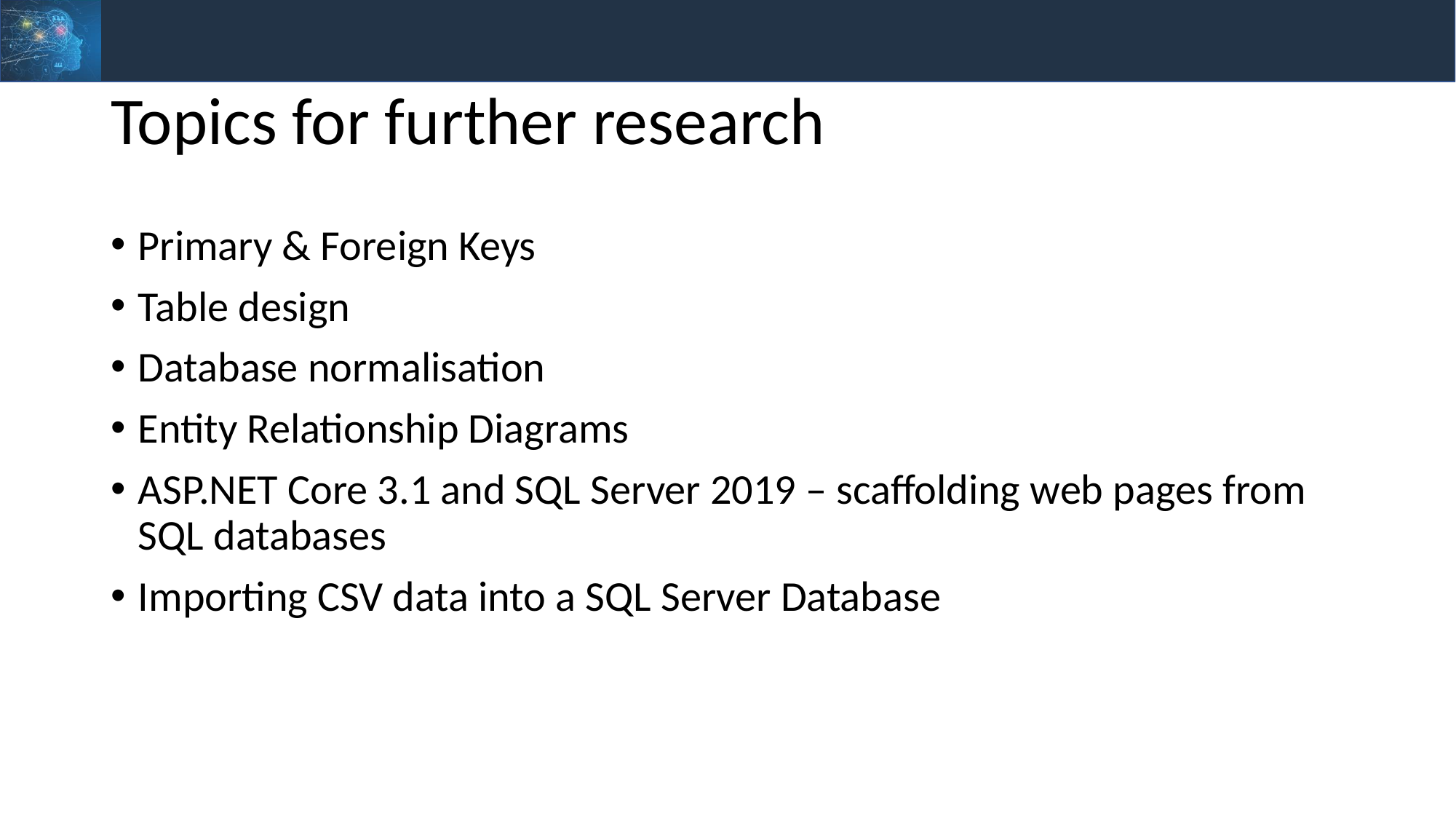

# Topics for further research
Primary & Foreign Keys
Table design
Database normalisation
Entity Relationship Diagrams
ASP.NET Core 3.1 and SQL Server 2019 – scaffolding web pages from SQL databases
Importing CSV data into a SQL Server Database